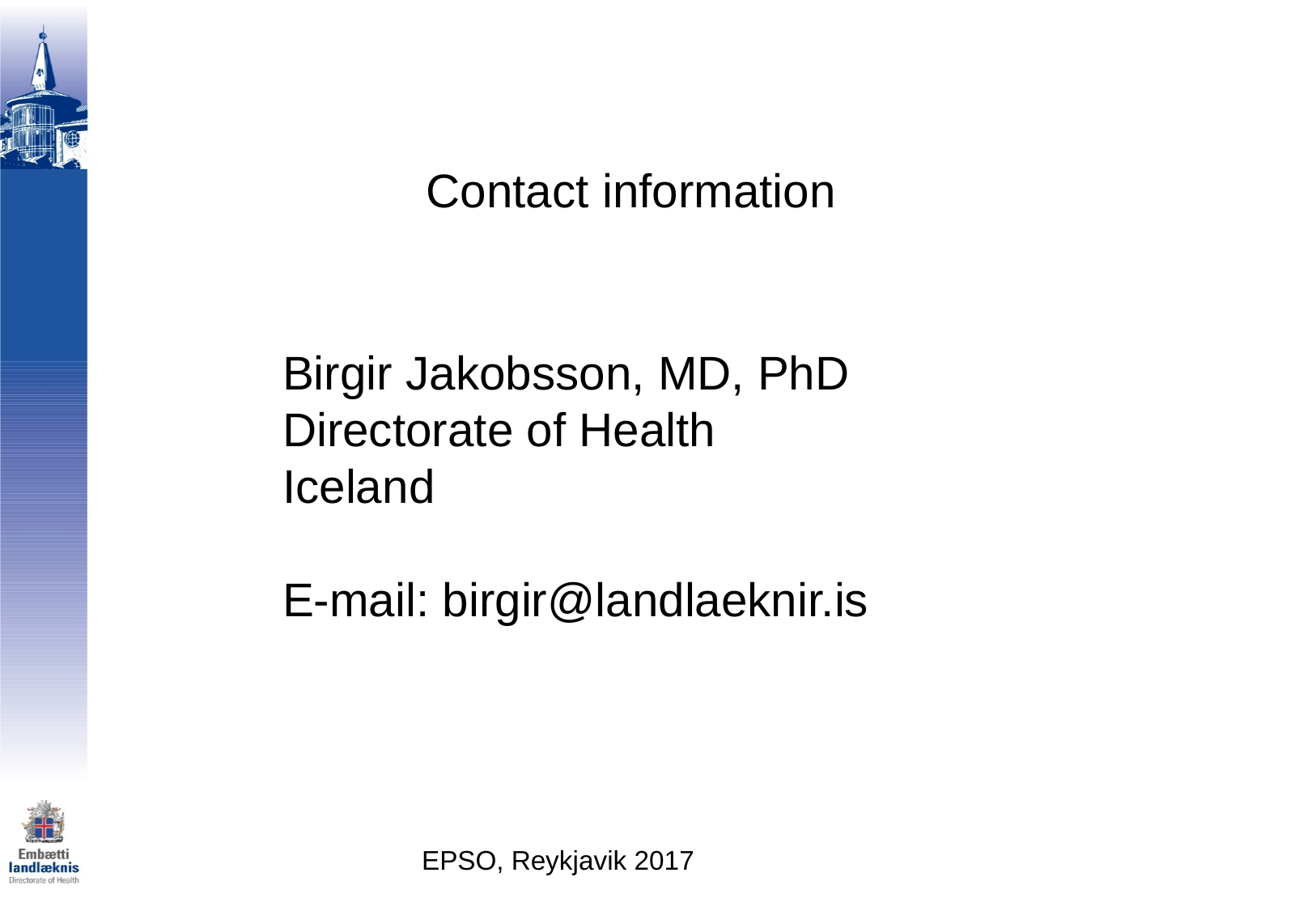

Contact information
Birgir Jakobsson, MD, PhD
Directorate of Health
Iceland

E-mail: birgir@landlaeknir.is
EPSO, Reykjavik 2017